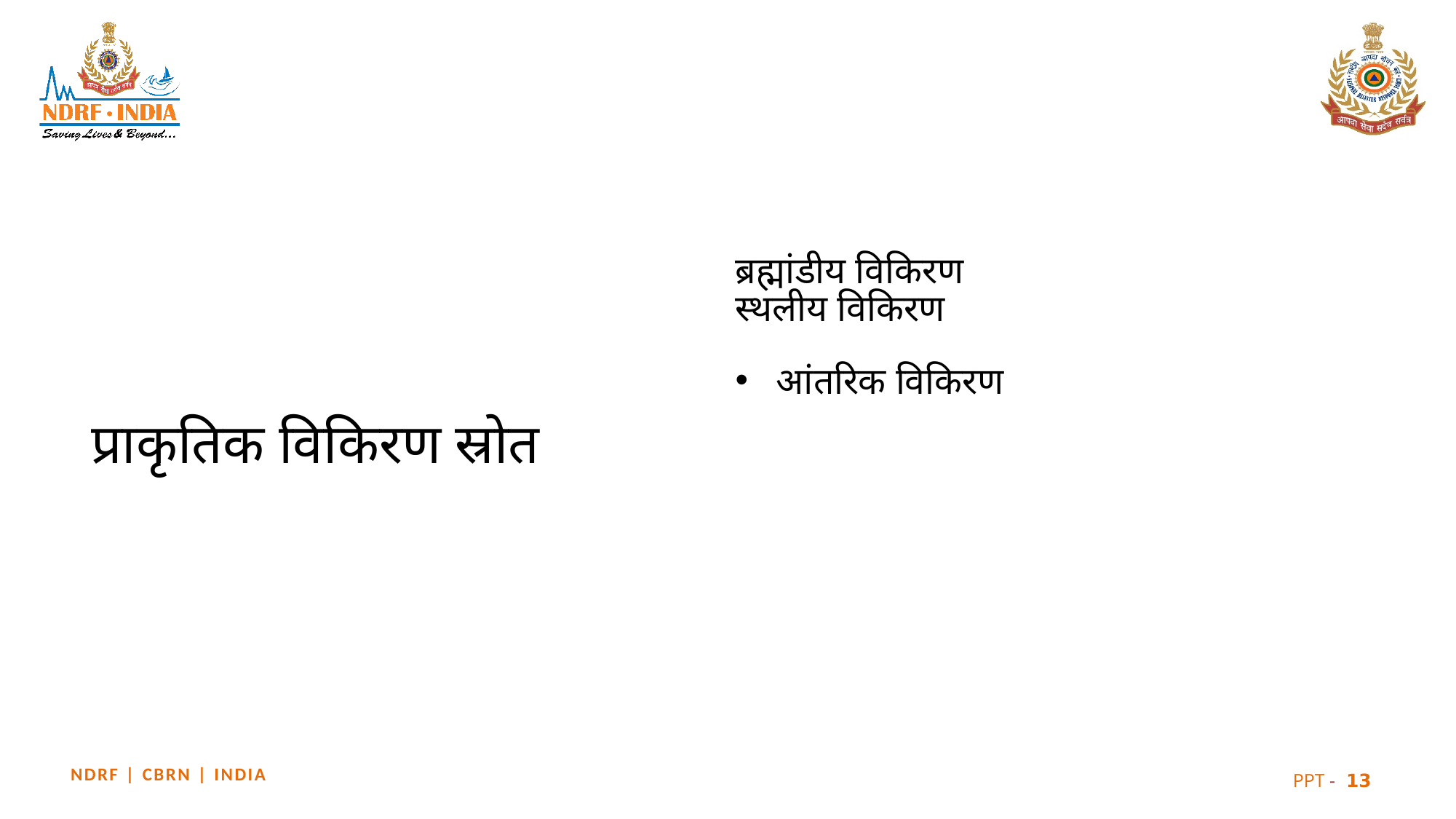

ब्रह्मांडीय विकिरण
स्थलीय विकिरण
आंतरिक विकिरण

प्राकृतिक विकिरण स्रोत
13